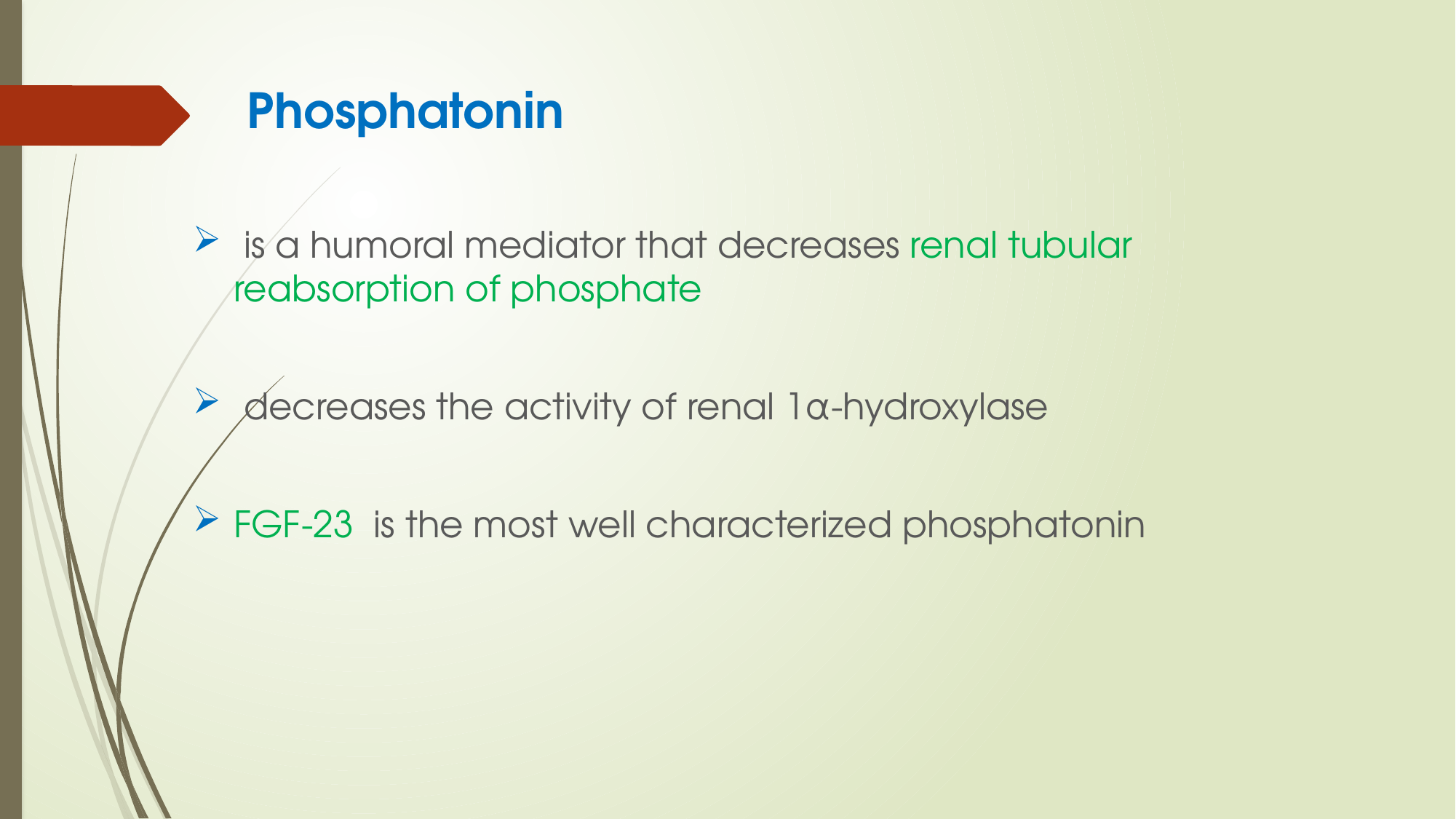

# Phosphatonin

 is a humoral mediator that decreases renal tubular reabsorption of phosphate

 decreases the activity of renal 1α-hydroxylase

FGF-23  is the most well characterized phosphatonin